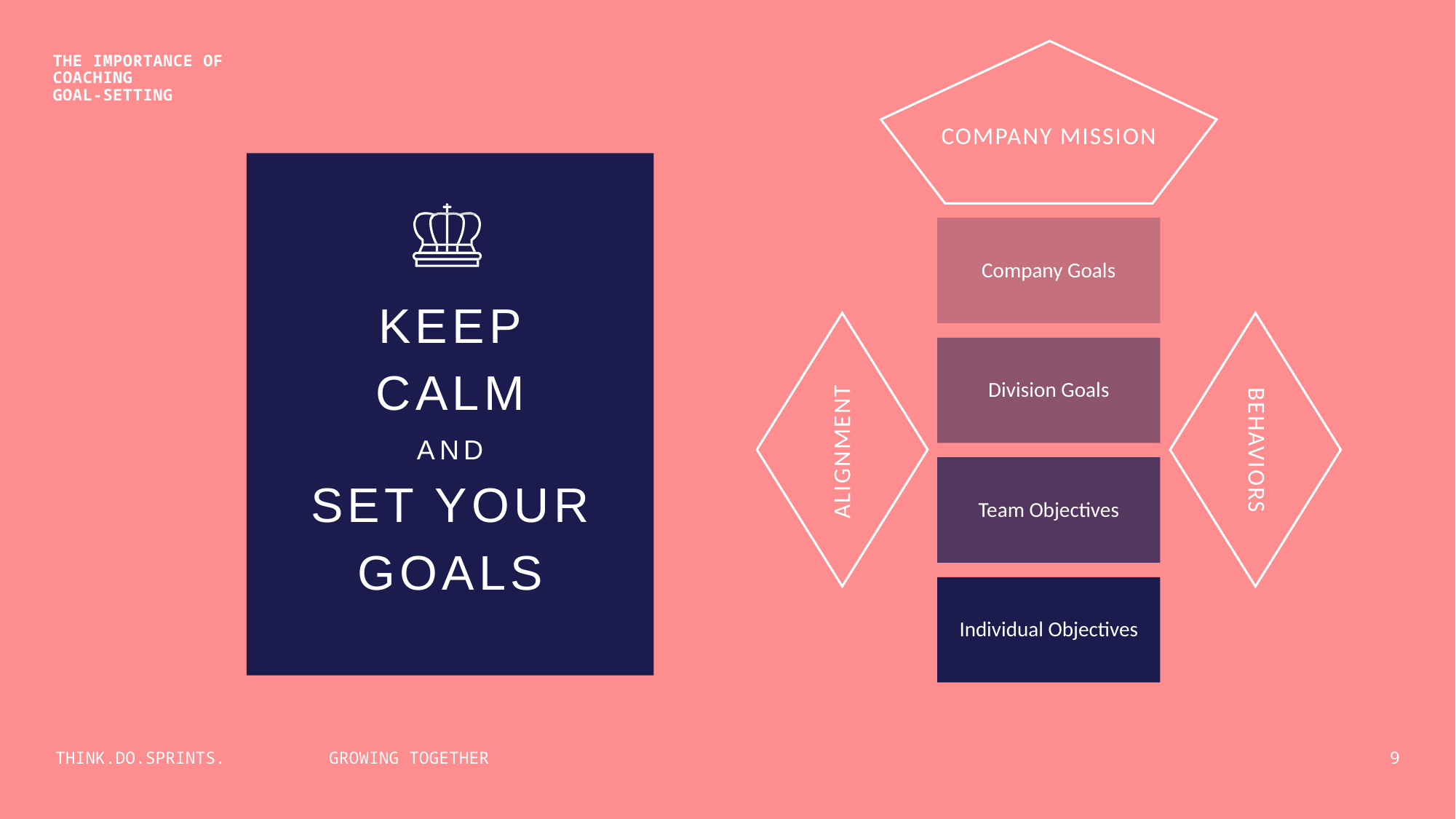

COMPANY MISSION
THE IMPORTANCE OF COACHING
GOAL-SETTING

KEEP
CALM
AND
SET YOUR
GOALS

Company Goals

ALIGNMENT

BEHAVIORS
Division Goals
Team Objectives
Individual Objectives